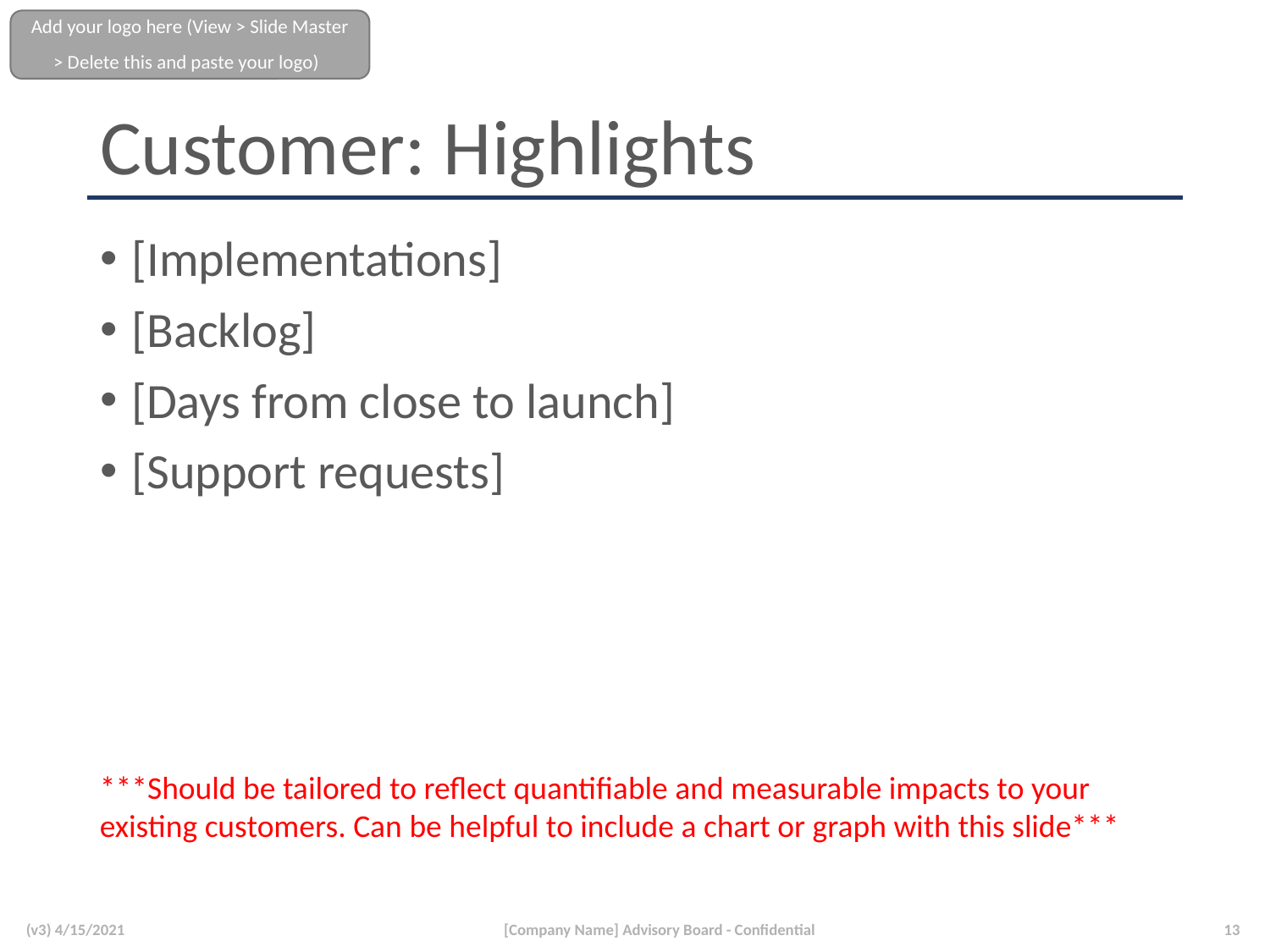

# Customer: Highlights
[Implementations]
[Backlog]
[Days from close to launch]
[Support requests]
***Should be tailored to reflect quantifiable and measurable impacts to your existing customers. Can be helpful to include a chart or graph with this slide***
(v3) 4/15/2021
[Company Name] Advisory Board - Confidential
13